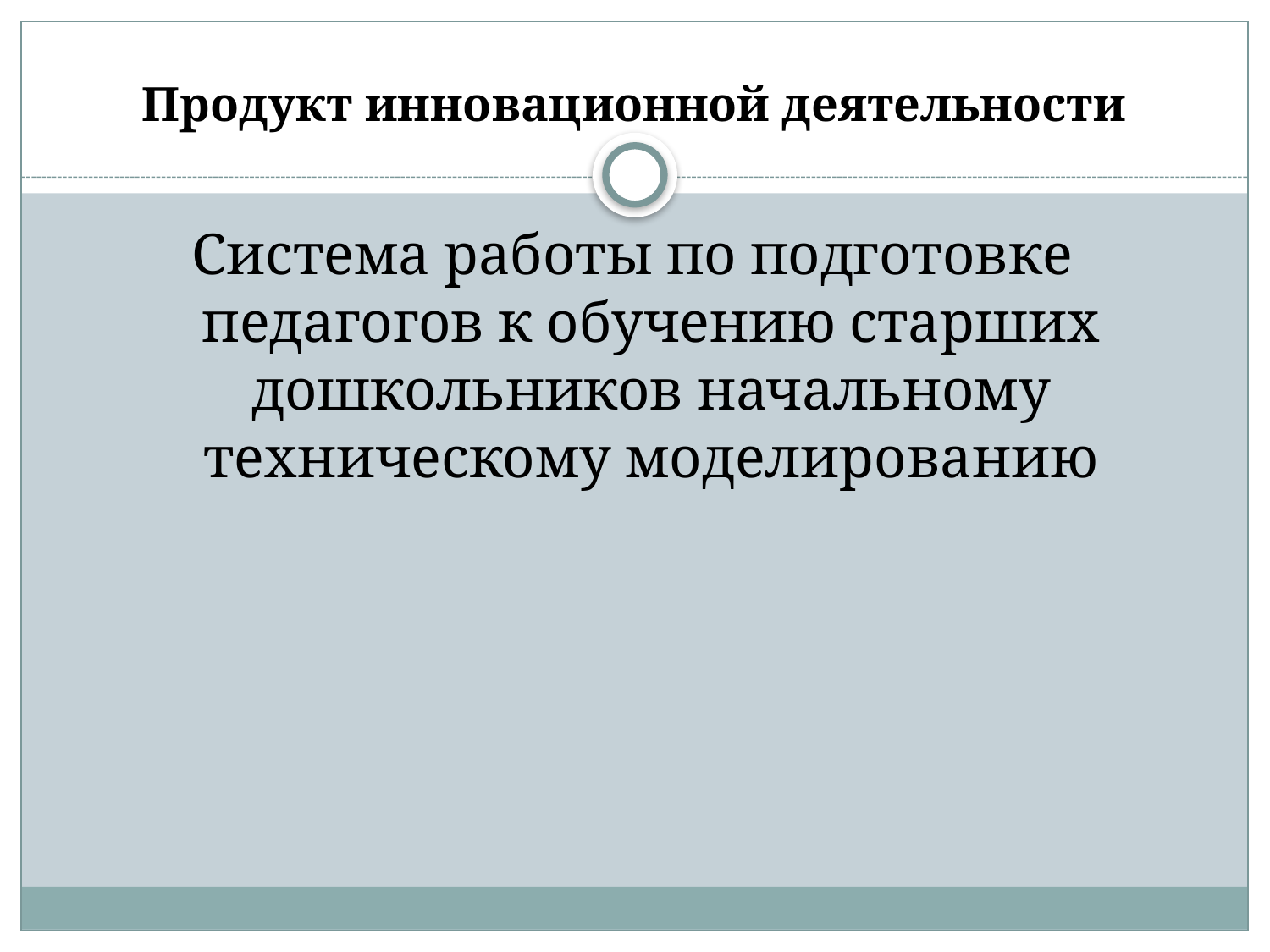

# Продукт инновационной деятельности
Система работы по подготовке педагогов к обучению старших дошкольников начальному техническому моделированию